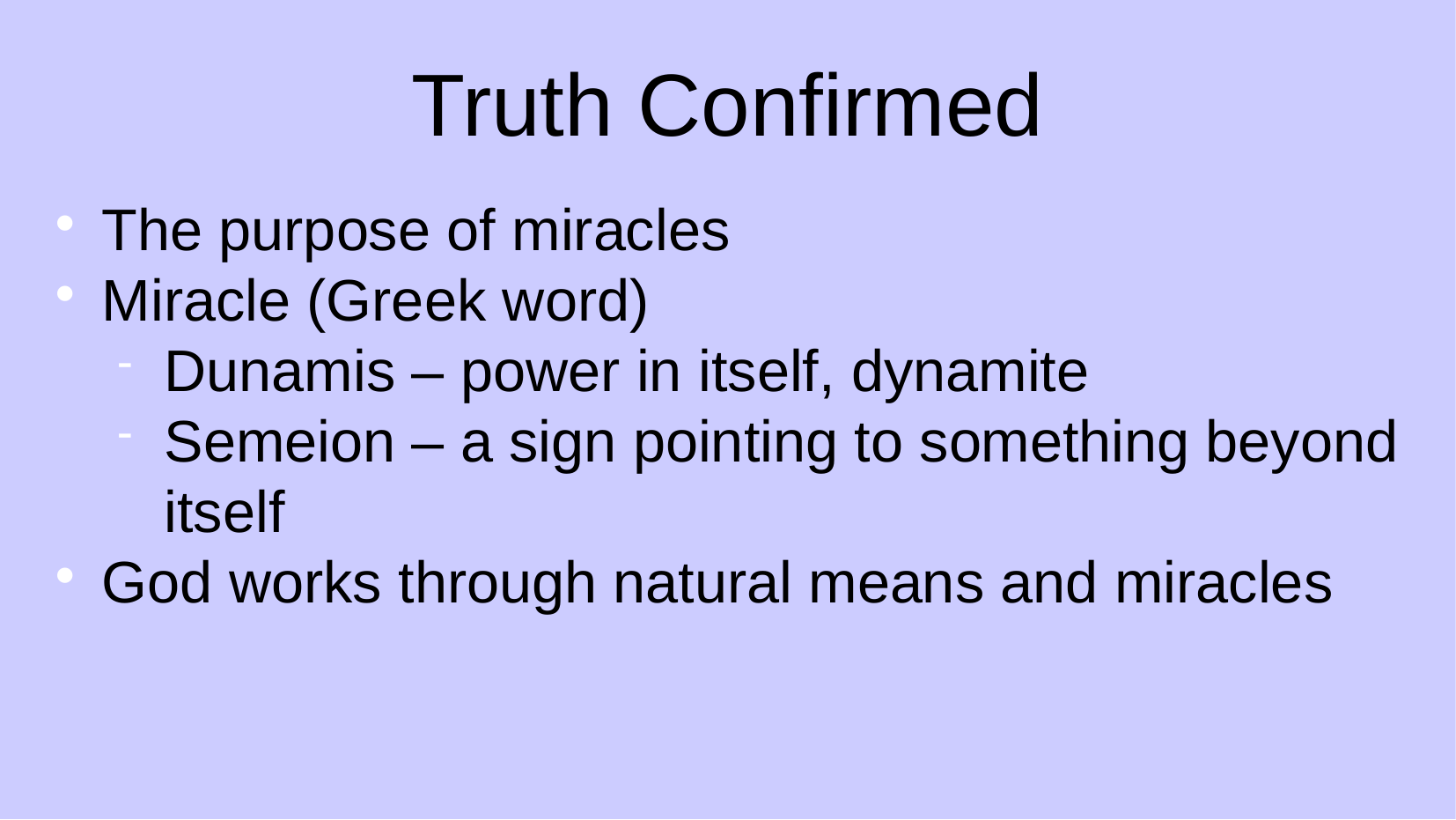

Truth Confirmed
The purpose of miracles
Miracle (Greek word)
Dunamis – power in itself, dynamite
Semeion – a sign pointing to something beyond itself
God works through natural means and miracles